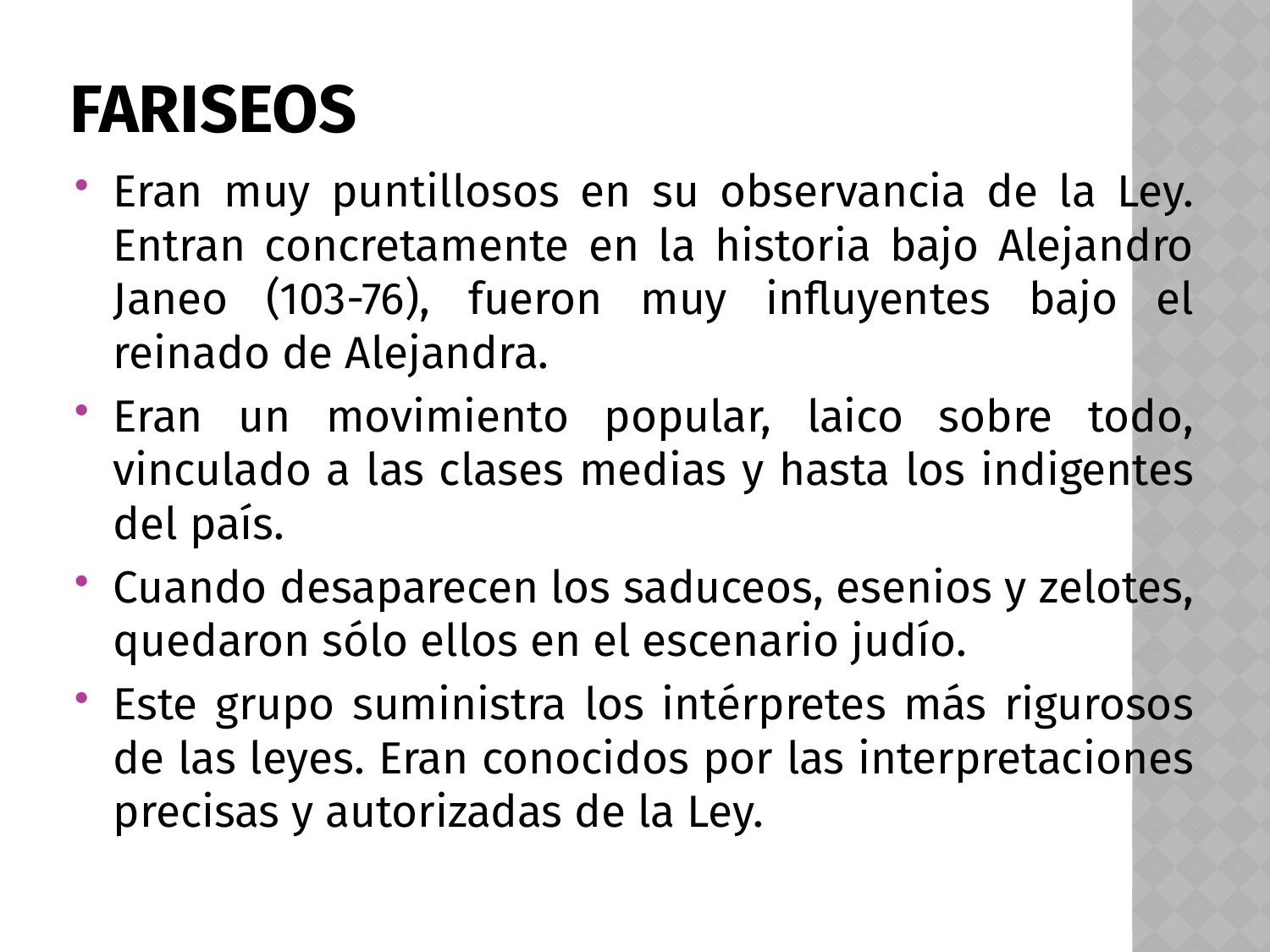

# Fariseos
Eran muy puntillosos en su observancia de la Ley. Entran concretamente en la historia bajo Alejandro Janeo (103-76), fueron muy influyentes bajo el reinado de Alejandra.
Eran un movimiento popular, laico sobre todo, vinculado a las clases medias y hasta los indigentes del país.
Cuando desaparecen los saduceos, esenios y zelotes, quedaron sólo ellos en el escenario judío.
Este grupo suministra los intérpretes más rigurosos de las leyes. Eran conocidos por las interpretaciones precisas y autorizadas de la Ley.